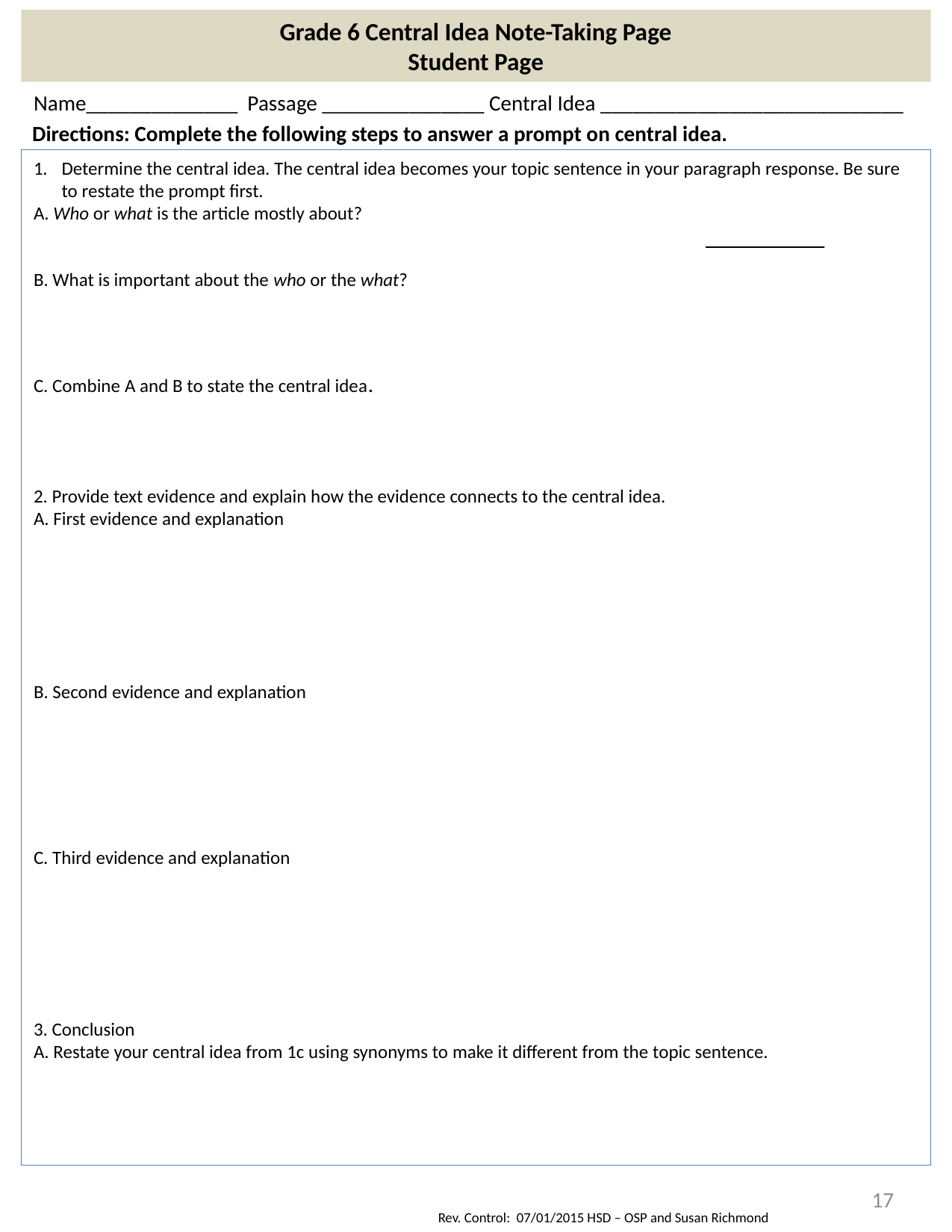

Grade 6 Central Idea Note-Taking Page
Student Page
Name______________  Passage _______________ Central Idea ____________________________
Directions: Complete the following steps to answer a prompt on central idea.
Determine the central idea. The central idea becomes your topic sentence in your paragraph response. Be sure to restate the prompt first.
A. Who or what is the article mostly about?
						___________

B. What is important about the who or the what?

C. Combine A and B to state the central idea.

2. Provide text evidence and explain how the evidence connects to the central idea.
A. First evidence and explanation

B. Second evidence and explanation

C. Third evidence and explanation

3. Conclusion
A. Restate your central idea from 1c using synonyms to make it different from the topic sentence.

17